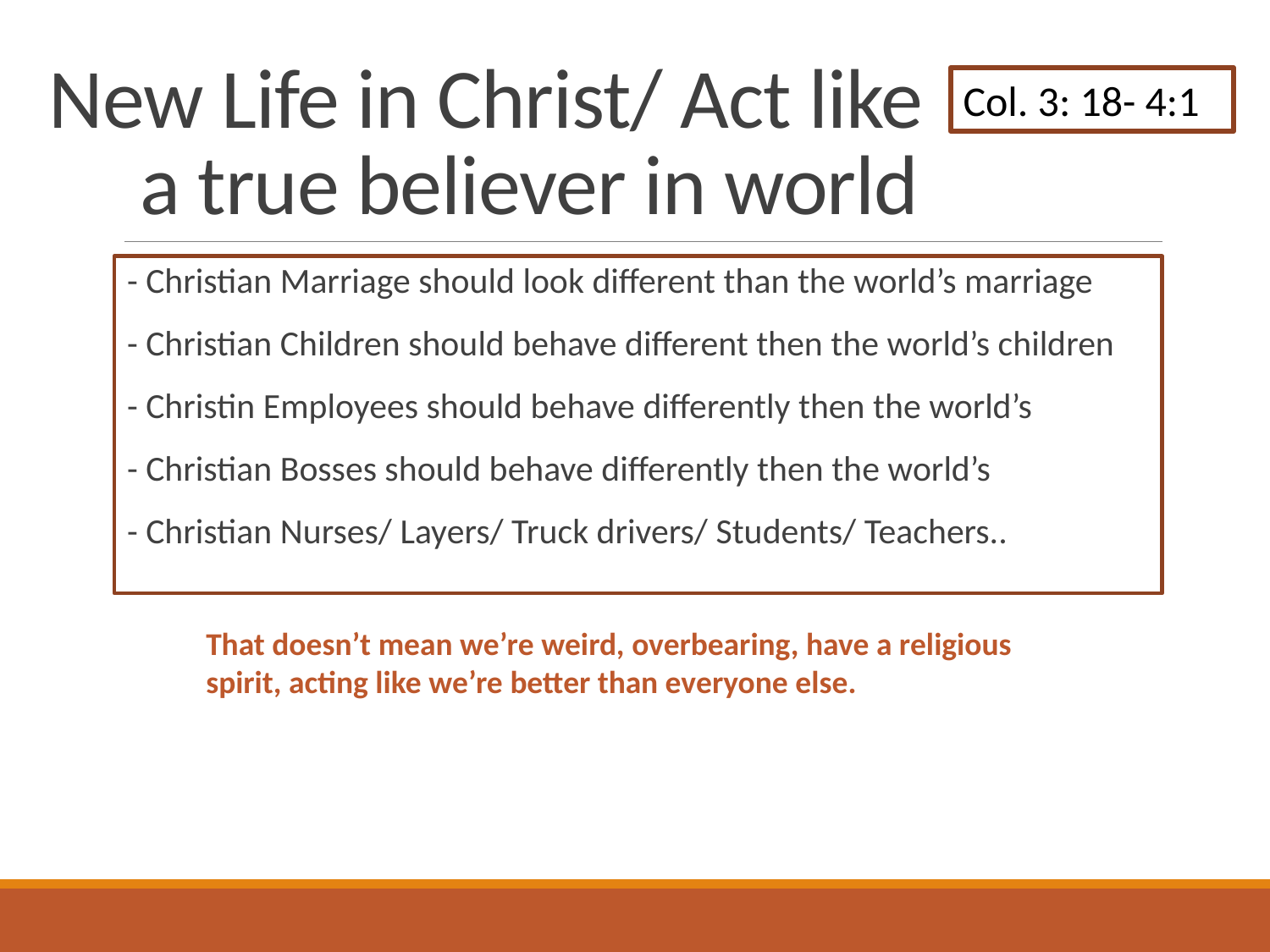

# New Life in Christ/ Act like a true believer in world
Col. 3: 18- 4:1
- Christian Marriage should look different than the world’s marriage
- Christian Children should behave different then the world’s children
- Christin Employees should behave differently then the world’s
- Christian Bosses should behave differently then the world’s
- Christian Nurses/ Layers/ Truck drivers/ Students/ Teachers..
That doesn’t mean we’re weird, overbearing, have a religious spirit, acting like we’re better than everyone else.